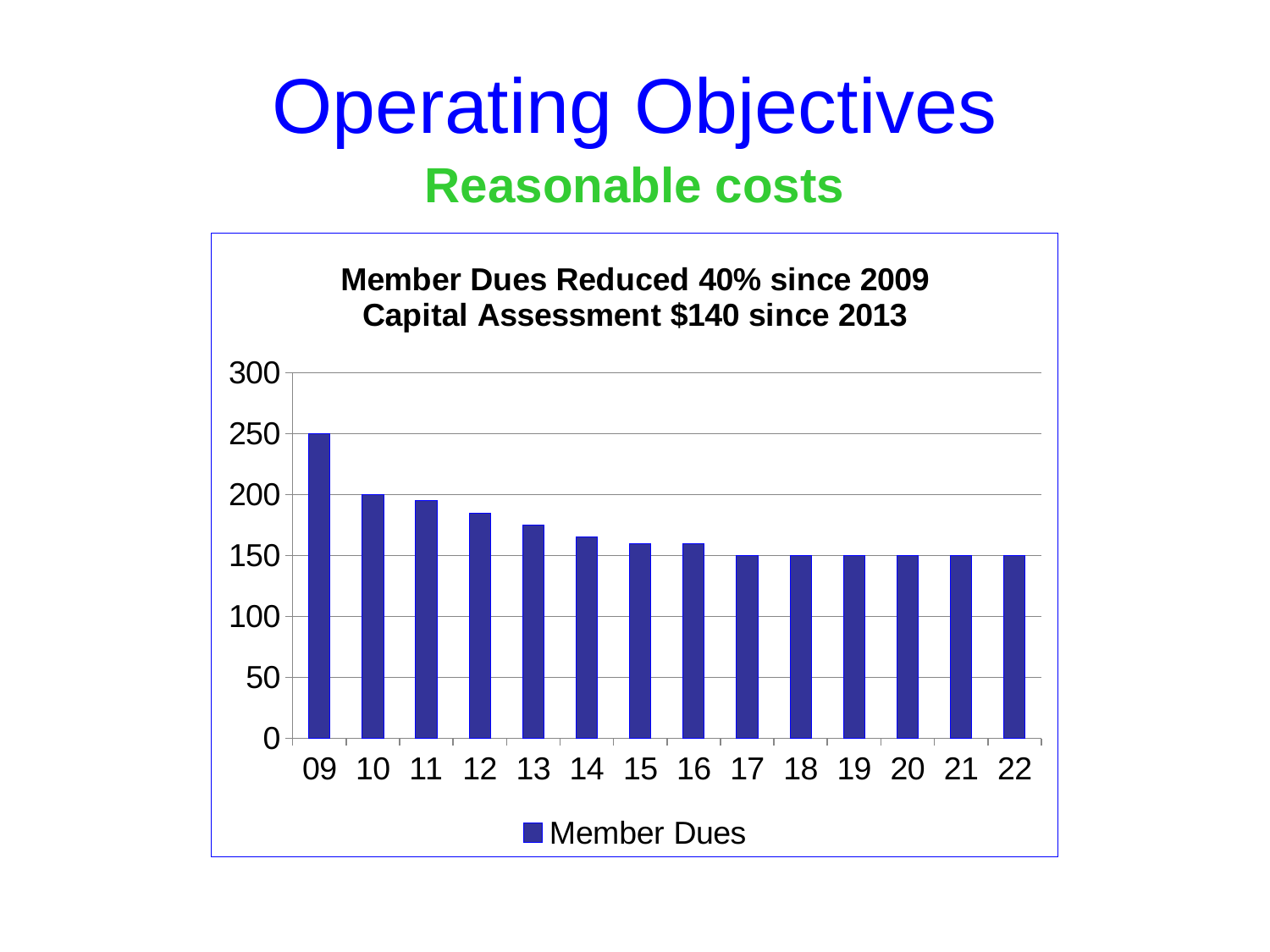

Operating Objectives
Reasonable costs

### Chart: Member Dues Reduced 40% since 2009
Capital Assessment $140 since 2013

| Category | Member Dues |
|---|---|
| 09 | 250.0 |
| 10 | 200.0 |
| 11 | 195.0 |
| 12 | 185.0 |
| 13 | 175.0 |
| 14 | 165.0 |
| 15 | 160.0 |
| 16 | 160.0 |
| 17 | 150.0 |
| 18 | 150.0 |
| 19 | 150.0 |
| 20 | 150.0 |
| 21 | 150.0 |
| 22 | 150.0 |